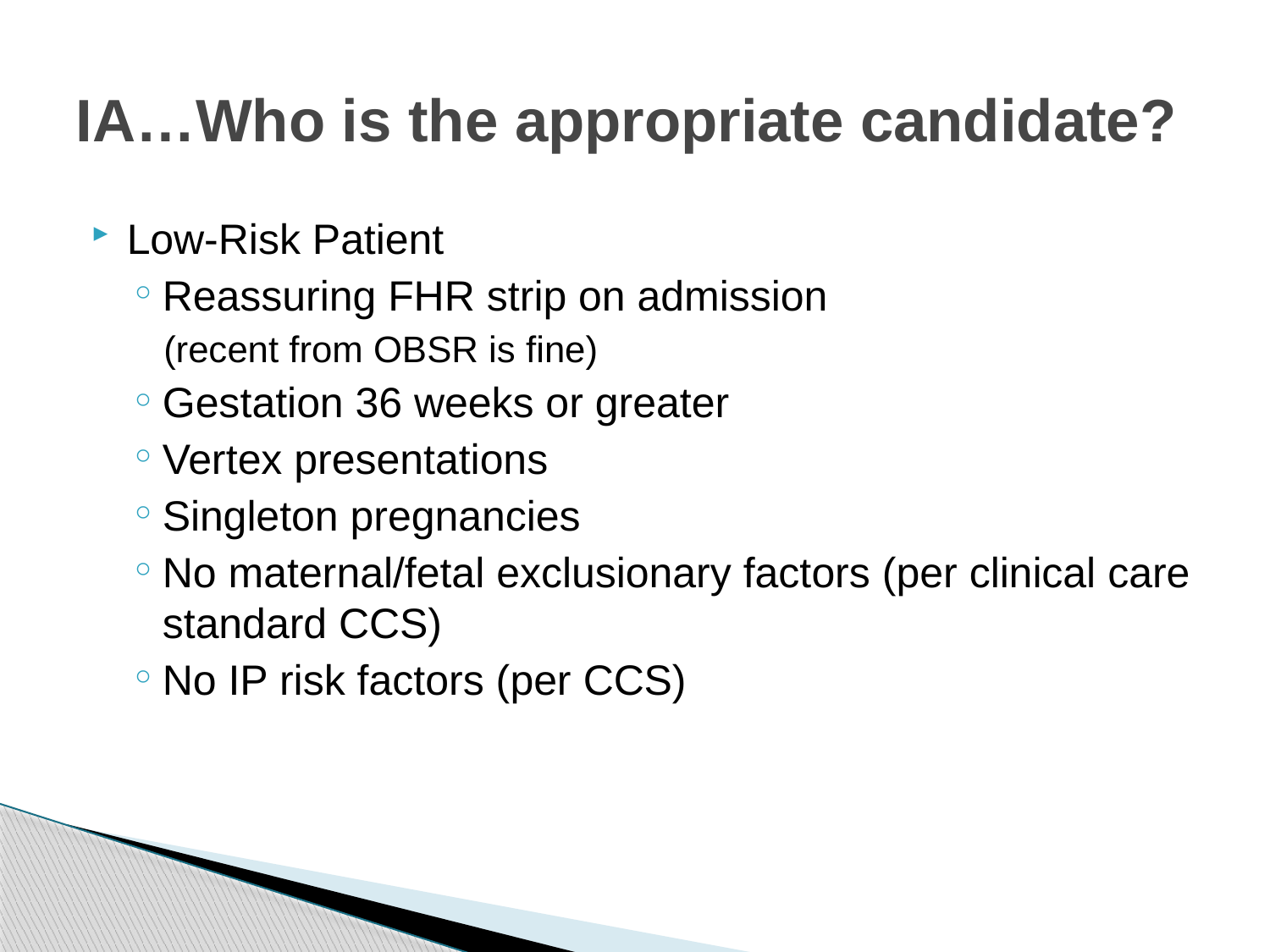

# IA…Who is the appropriate candidate?
Low-Risk Patient
Reassuring FHR strip on admission
(recent from OBSR is fine)
Gestation 36 weeks or greater
Vertex presentations
Singleton pregnancies
No maternal/fetal exclusionary factors (per clinical care standard CCS)
No IP risk factors (per CCS)